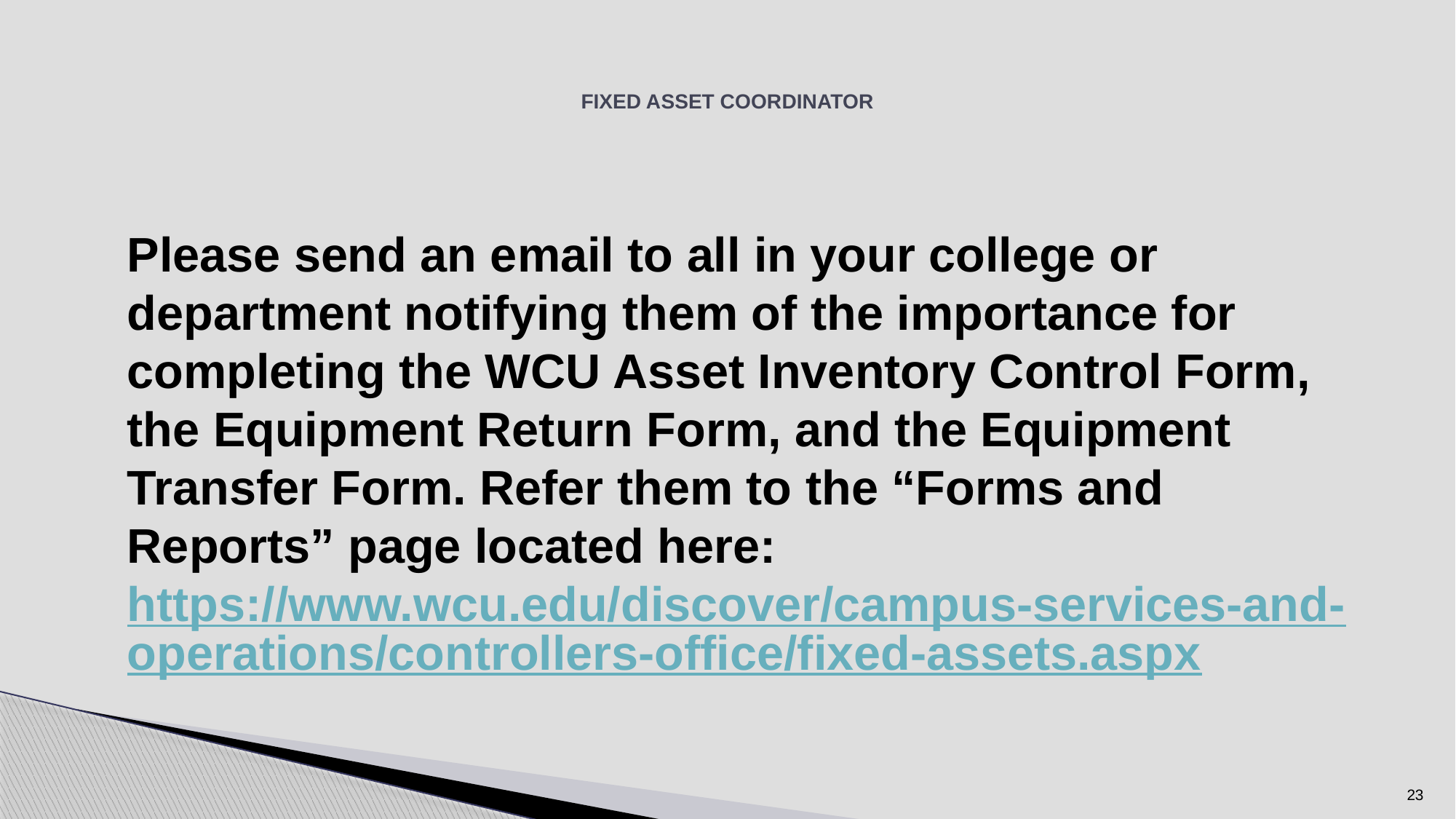

# FIXED ASSET COORDINATOR

	Please send an email to all in your college or department notifying them of the importance for completing the WCU Asset Inventory Control Form, the Equipment Return Form, and the Equipment Transfer Form. Refer them to the “Forms and Reports” page located here: https://www.wcu.edu/discover/campus-services-and-operations/controllers-office/fixed-assets.aspx

23